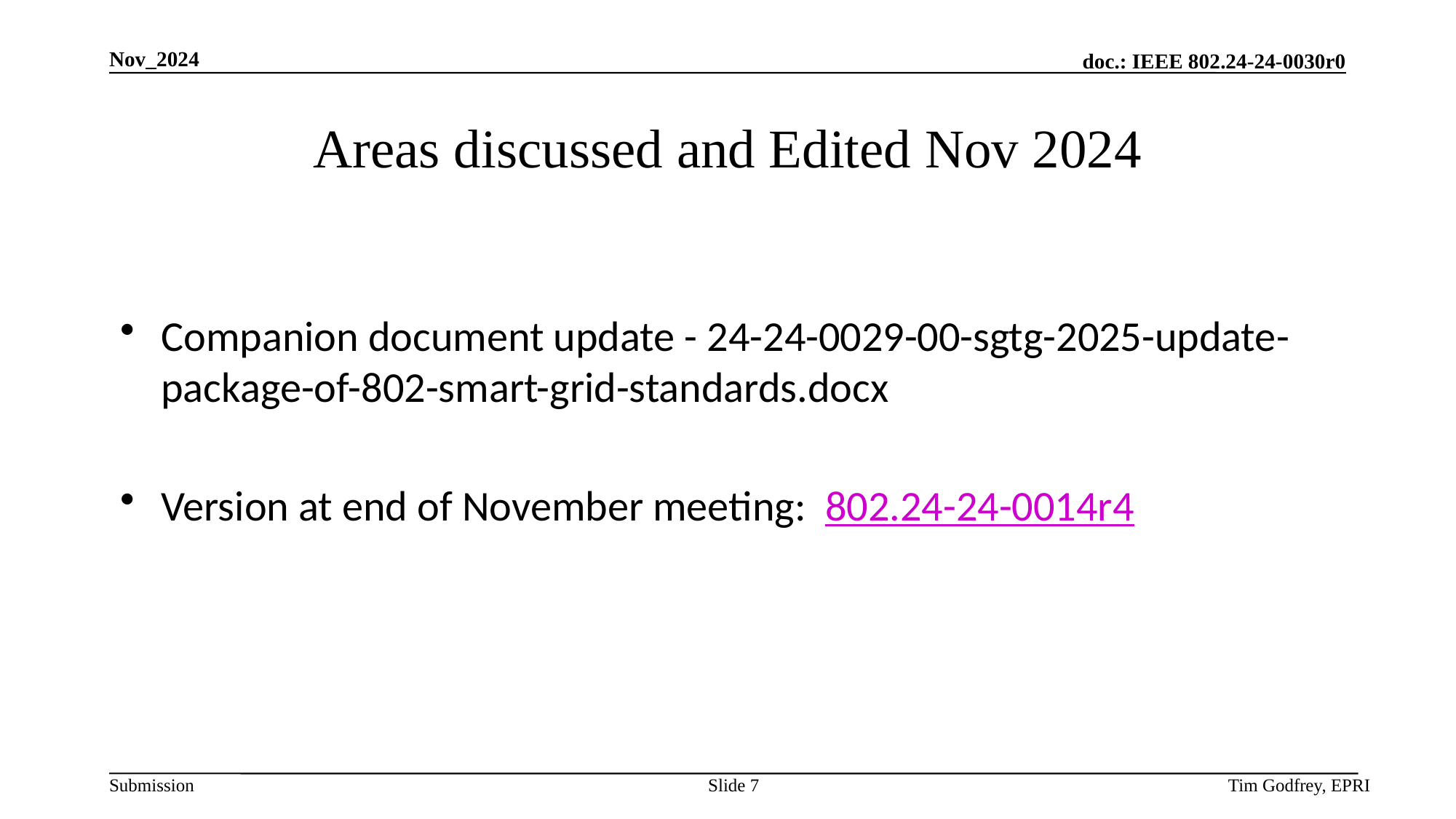

# Areas discussed and Edited Nov 2024

Companion document update - 24-24-0029-00-sgtg-2025-update-package-of-802-smart-grid-standards.docx

Version at end of November meeting:  802.24-24-0014r4

Slide 7
Tim Godfrey, EPRI